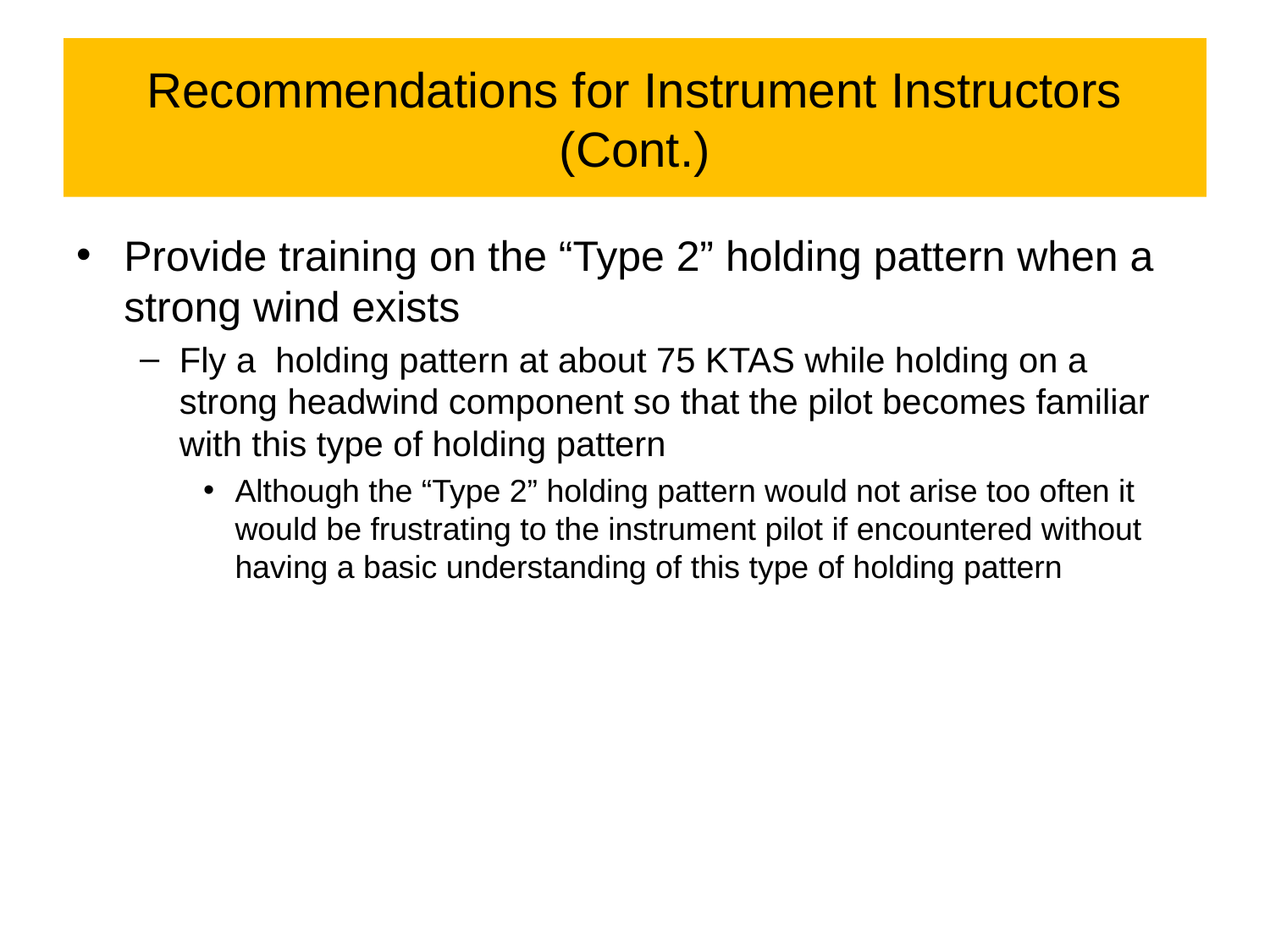

# Recommendations for Instrument Instructors (Cont.)
Provide training on the “Type 2” holding pattern when a strong wind exists
Fly a  holding pattern at about 75 KTAS while holding on a strong headwind component so that the pilot becomes familiar with this type of holding pattern
Although the “Type 2” holding pattern would not arise too often it would be frustrating to the instrument pilot if encountered without having a basic understanding of this type of holding pattern